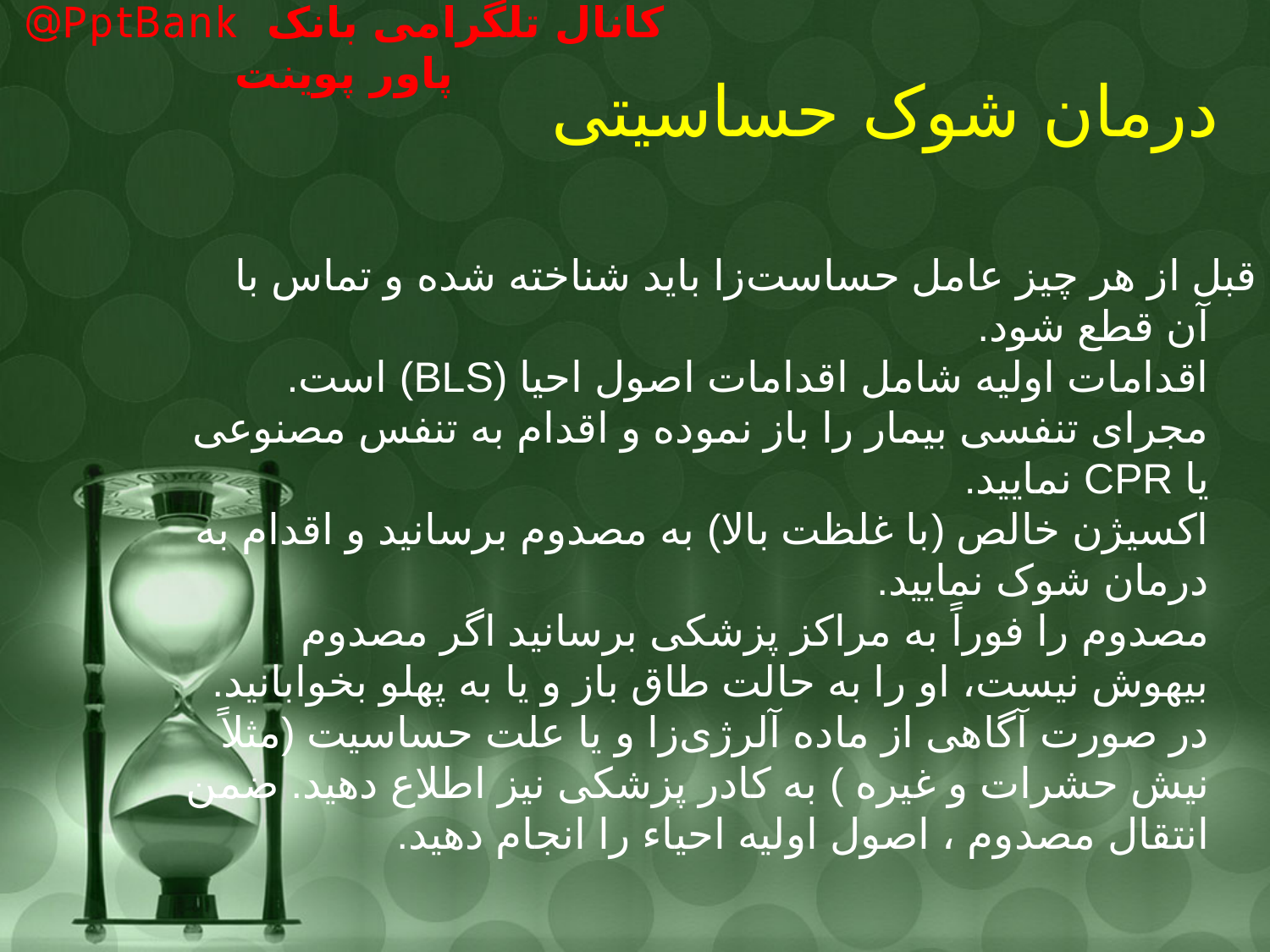

# درمان شوک حساسیتی
قبل از هر چیز عامل حساست‌زا باید شناخته شده و تماس با آن قطع شود.
اقدامات اولیه شامل اقدامات اصول احیا (BLS) است. مجرای تنفسی بیمار را باز نموده و اقدام به تنفس مصنوعی یا CPR نمایید.
اکسیژن خالص (با غلظت بالا) به مصدوم برسانید و اقدام به درمان شوک نمایید.
مصدوم را فوراً به مراکز پزشکی برسانید اگر مصدوم بیهوش نیست، او را به حالت طاق باز و یا به پهلو بخوابانید. در صورت آگاهی از ماده آلرژی‌زا و یا علت حساسیت (مثلاً نیش حشرات و غیره ) به کادر پزشکی نیز اطلاع دهید. ضمن انتقال مصدوم ، اصول اولیه احیاء را انجام دهید.